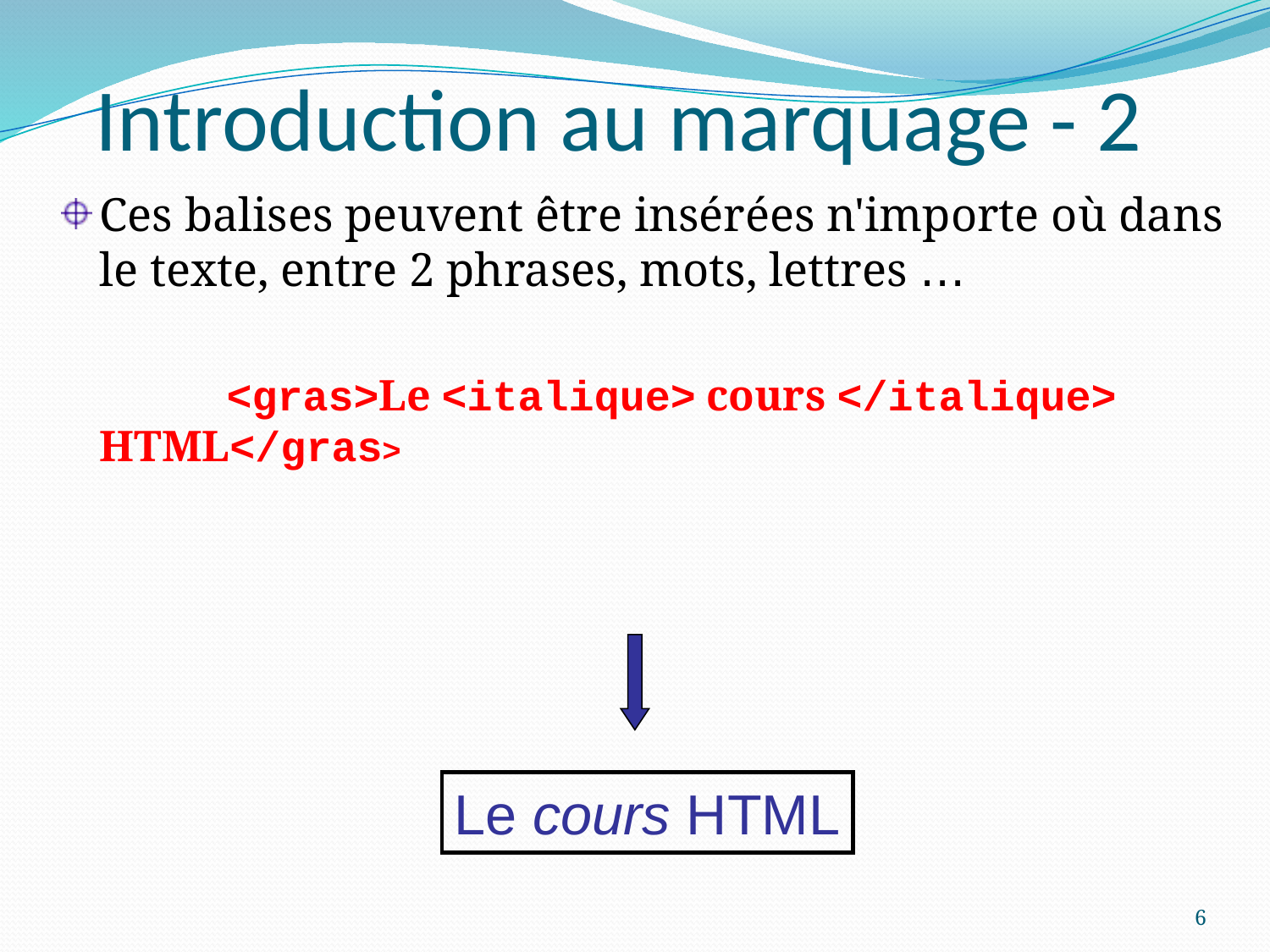

# Introduction au marquage - 2
Ces balises peuvent être insérées n'importe où dans le texte, entre 2 phrases, mots, lettres …

		<gras>Le <italique> cours </italique> HTML</gras>

Le cours HTML
6